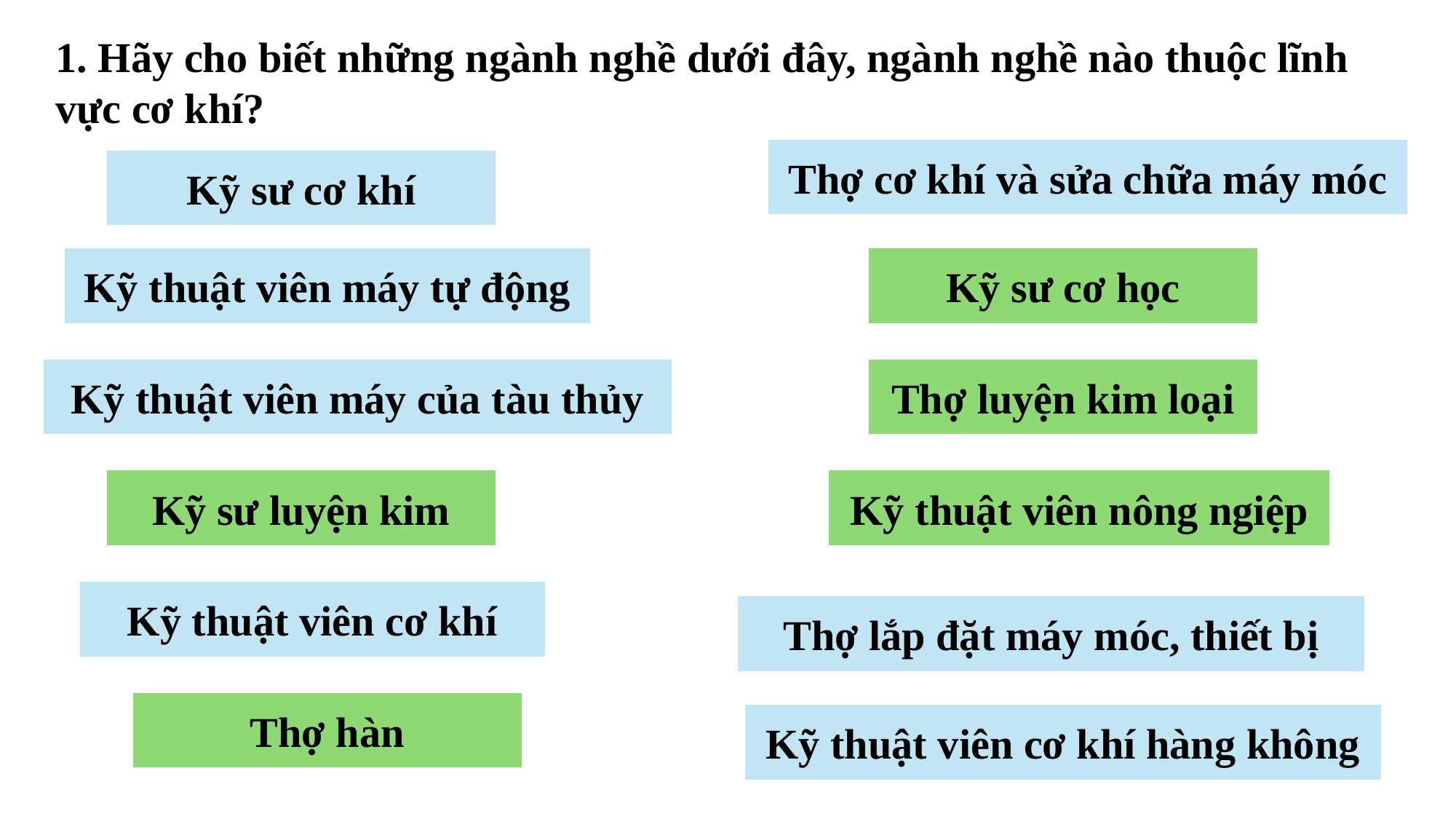

1. Hãy cho biết những ngành nghề dưới đây, ngành nghề nào thuộc lĩnh vực cơ khí?
Thợ cơ khí và sửa chữa máy móc
Kỹ sư cơ khí
Kỹ thuật viên máy tự động
Kỹ sư cơ học
Kỹ thuật viên máy của tàu thủy
Thợ luyện kim loại
Kỹ sư luyện kim
Kỹ thuật viên nông ngiệp
Kỹ thuật viên cơ khí
Thợ lắp đặt máy móc, thiết bị
Thợ hàn
Kỹ thuật viên cơ khí hàng không